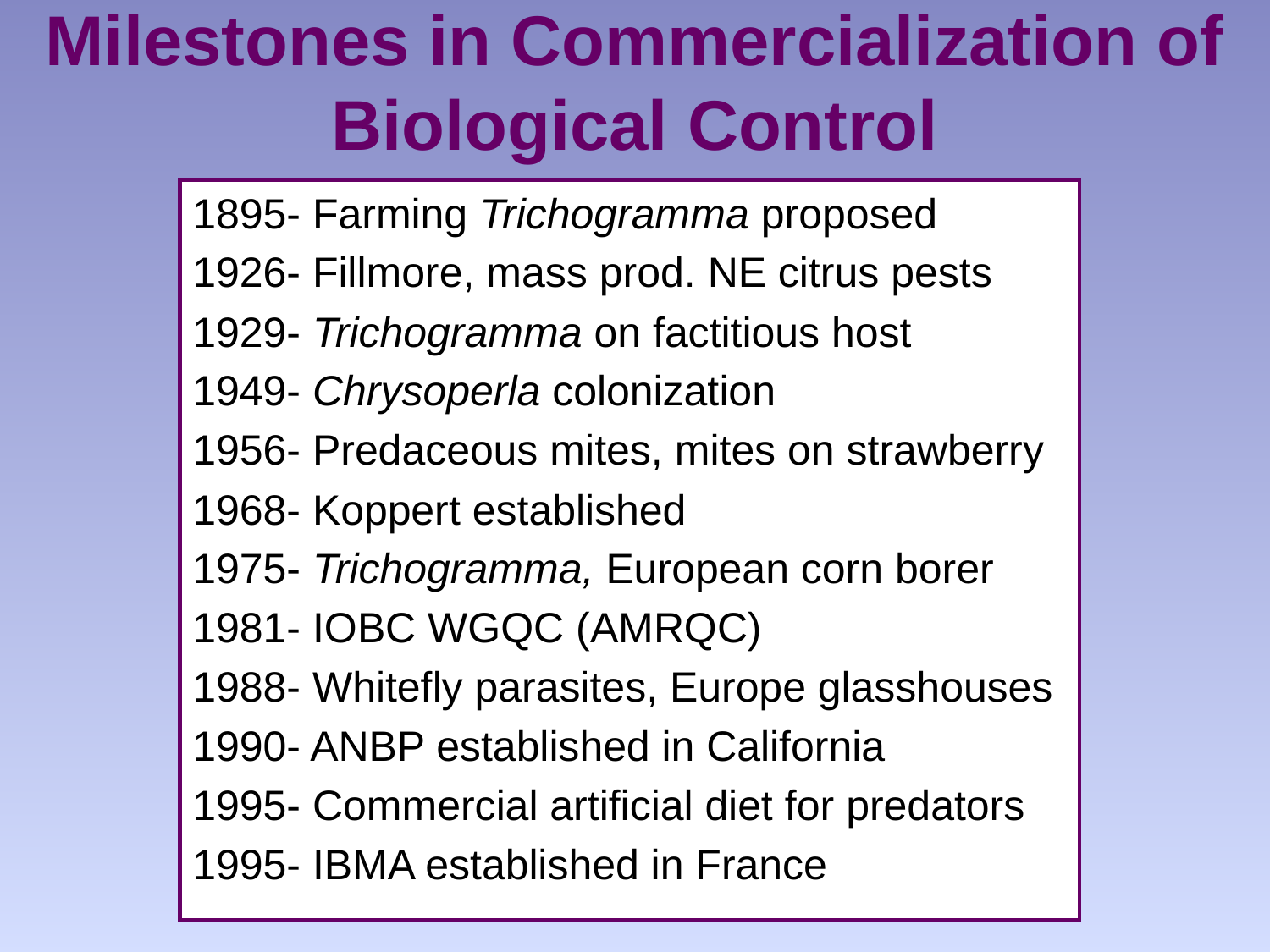

# Milestones in Commercialization of Biological Control
1895- Farming Trichogramma proposed
1926- Fillmore, mass prod. NE citrus pests
1929- Trichogramma on factitious host
1949- Chrysoperla colonization
1956- Predaceous mites, mites on strawberry
1968- Koppert established
1975- Trichogramma, European corn borer
1981- IOBC WGQC (AMRQC)
1988- Whitefly parasites, Europe glasshouses
1990- ANBP established in California
1995- Commercial artificial diet for predators
1995- IBMA established in France